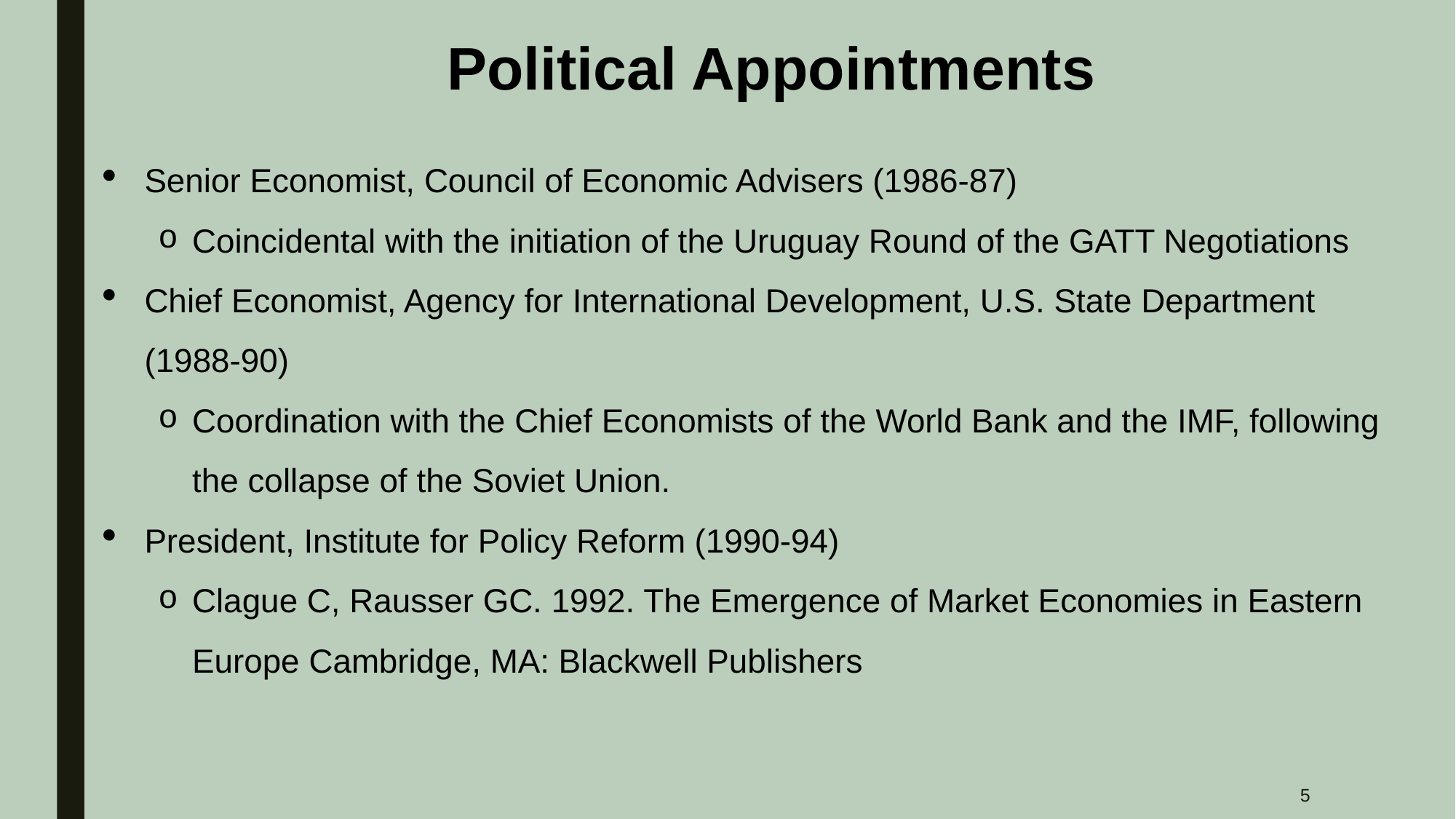

Political Appointments
Senior Economist, Council of Economic Advisers (1986-87)
Coincidental with the initiation of the Uruguay Round of the GATT Negotiations
Chief Economist, Agency for International Development, U.S. State Department (1988-90)
Coordination with the Chief Economists of the World Bank and the IMF, following the collapse of the Soviet Union.
President, Institute for Policy Reform (1990-94)
Clague C, Rausser GC. 1992. The Emergence of Market Economies in Eastern Europe Cambridge, MA: Blackwell Publishers
5